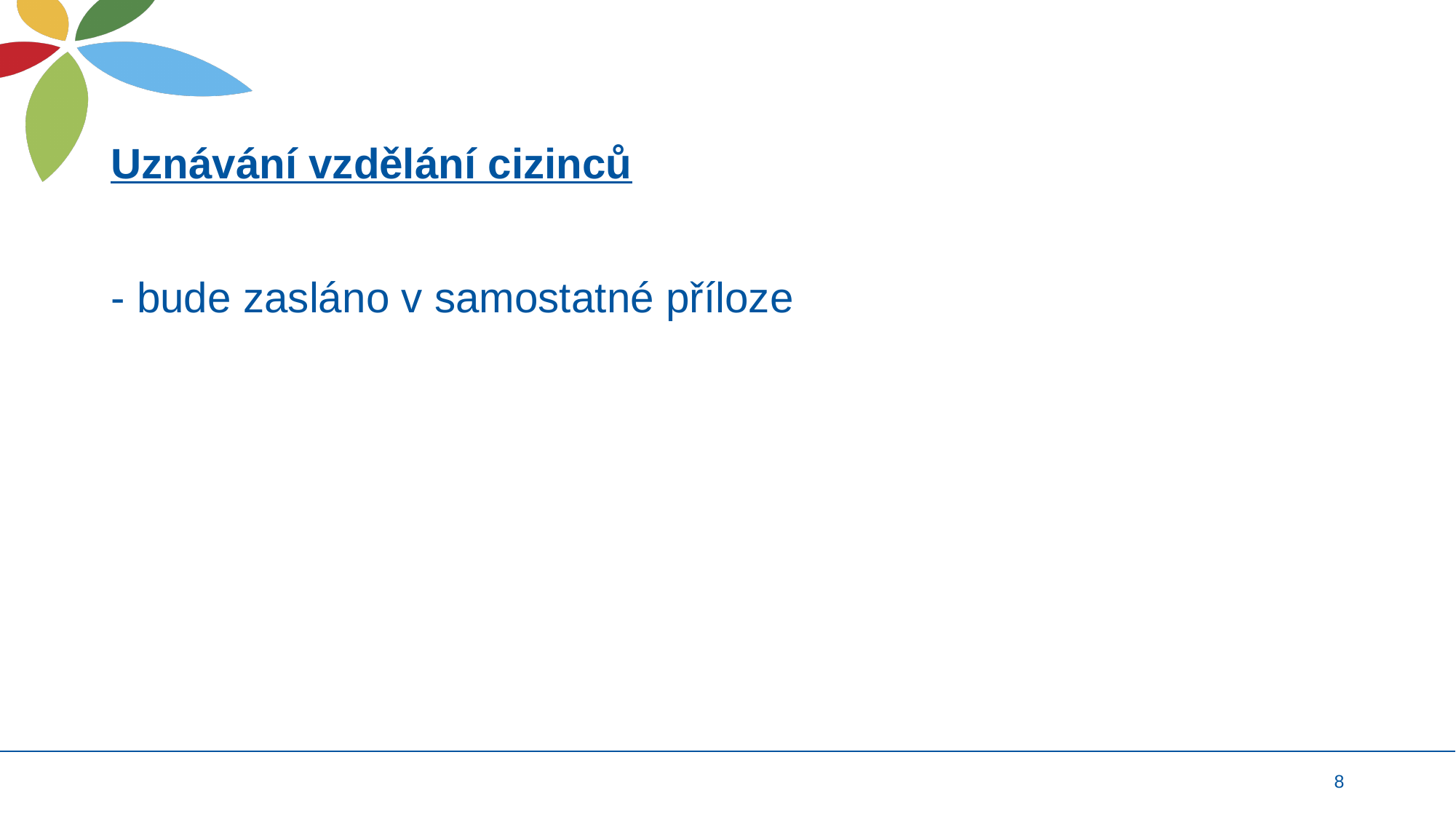

# Uznávání vzdělání cizinců
- bude zasláno v samostatné příloze

8